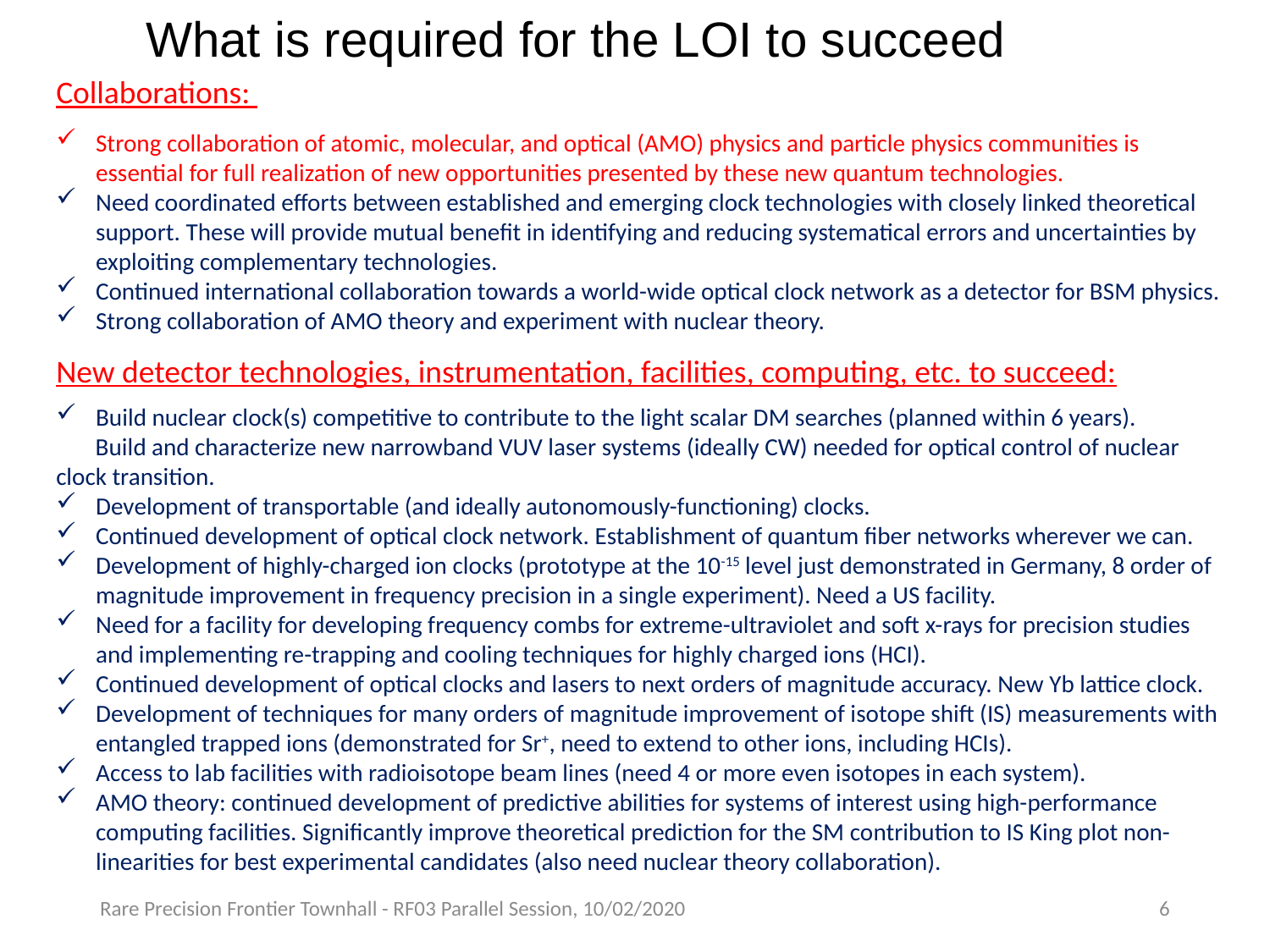

# What is required for the LOI to succeed
Collaborations:

Strong collaboration of atomic, molecular, and optical (AMO) physics and particle physics communities is essential for full realization of new opportunities presented by these new quantum technologies.
Need coordinated efforts between established and emerging clock technologies with closely linked theoretical support. These will provide mutual benefit in identifying and reducing systematical errors and uncertainties by exploiting complementary technologies.
Continued international collaboration towards a world-wide optical clock network as a detector for BSM physics.
Strong collaboration of AMO theory and experiment with nuclear theory.

New detector technologies, instrumentation, facilities, computing, etc. to succeed:

Build nuclear clock(s) competitive to contribute to the light scalar DM searches (planned within 6 years).
	Build and characterize new narrowband VUV laser systems (ideally CW) needed for optical control of nuclear 	clock transition.
Development of transportable (and ideally autonomously-functioning) clocks.
Continued development of optical clock network. Establishment of quantum fiber networks wherever we can.
Development of highly-charged ion clocks (prototype at the 10-15 level just demonstrated in Germany, 8 order of magnitude improvement in frequency precision in a single experiment). Need a US facility.
Need for a facility for developing frequency combs for extreme-ultraviolet and soft x-rays for precision studies and implementing re-trapping and cooling techniques for highly charged ions (HCI).
Continued development of optical clocks and lasers to next orders of magnitude accuracy. New Yb lattice clock.
Development of techniques for many orders of magnitude improvement of isotope shift (IS) measurements with entangled trapped ions (demonstrated for Sr+, need to extend to other ions, including HCIs).
Access to lab facilities with radioisotope beam lines (need 4 or more even isotopes in each system).
AMO theory: continued development of predictive abilities for systems of interest using high-performance computing facilities. Significantly improve theoretical prediction for the SM contribution to IS King plot non-linearities for best experimental candidates (also need nuclear theory collaboration).
Rare Precision Frontier Townhall - RF03 Parallel Session, 10/02/2020
6